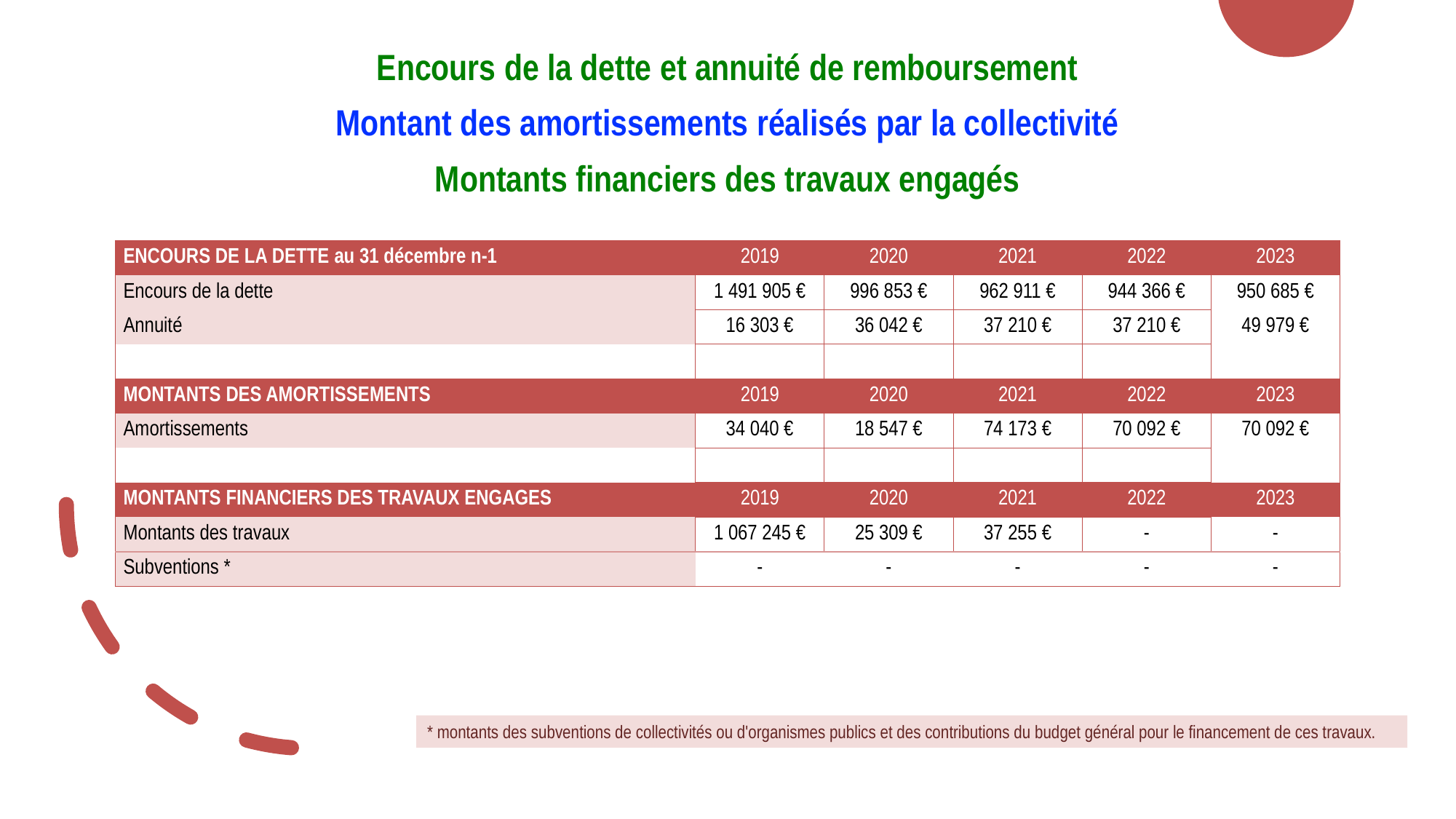

Encours de la dette et annuité de remboursement

Montant des amortissements réalisés par la collectivité

Montants financiers des travaux engagés
| ENCOURS DE LA DETTE au 31 décembre n-1 | 2019 | 2020 | 2021 | 2022 | 2023 |
| --- | --- | --- | --- | --- | --- |
| Encours de la dette | 1 491 905 € | 996 853 € | 962 911 € | 944 366 € | 950 685 € |
| Annuité | 16 303 € | 36 042 € | 37 210 € | 37 210 € | 49 979 € |
|  |  |  |  |  |  |
| MONTANTS DES AMORTISSEMENTS | 2019 | 2020 | 2021 | 2022 | 2023 |
| Amortissements | 34 040 € | 18 547 € | 74 173 € | 70 092 € | 70 092 € |
|  |  |  |  |  |  |
| MONTANTS FINANCIERS DES TRAVAUX ENGAGES | 2019 | 2020 | 2021 | 2022 | 2023 |
| Montants des travaux | 1 067 245 € | 25 309 € | 37 255 € | - | - |
| Subventions \* | - | - | - | - | - |

* montants des subventions de collectivités ou d'organismes publics et des contributions du budget général pour le financement de ces travaux.